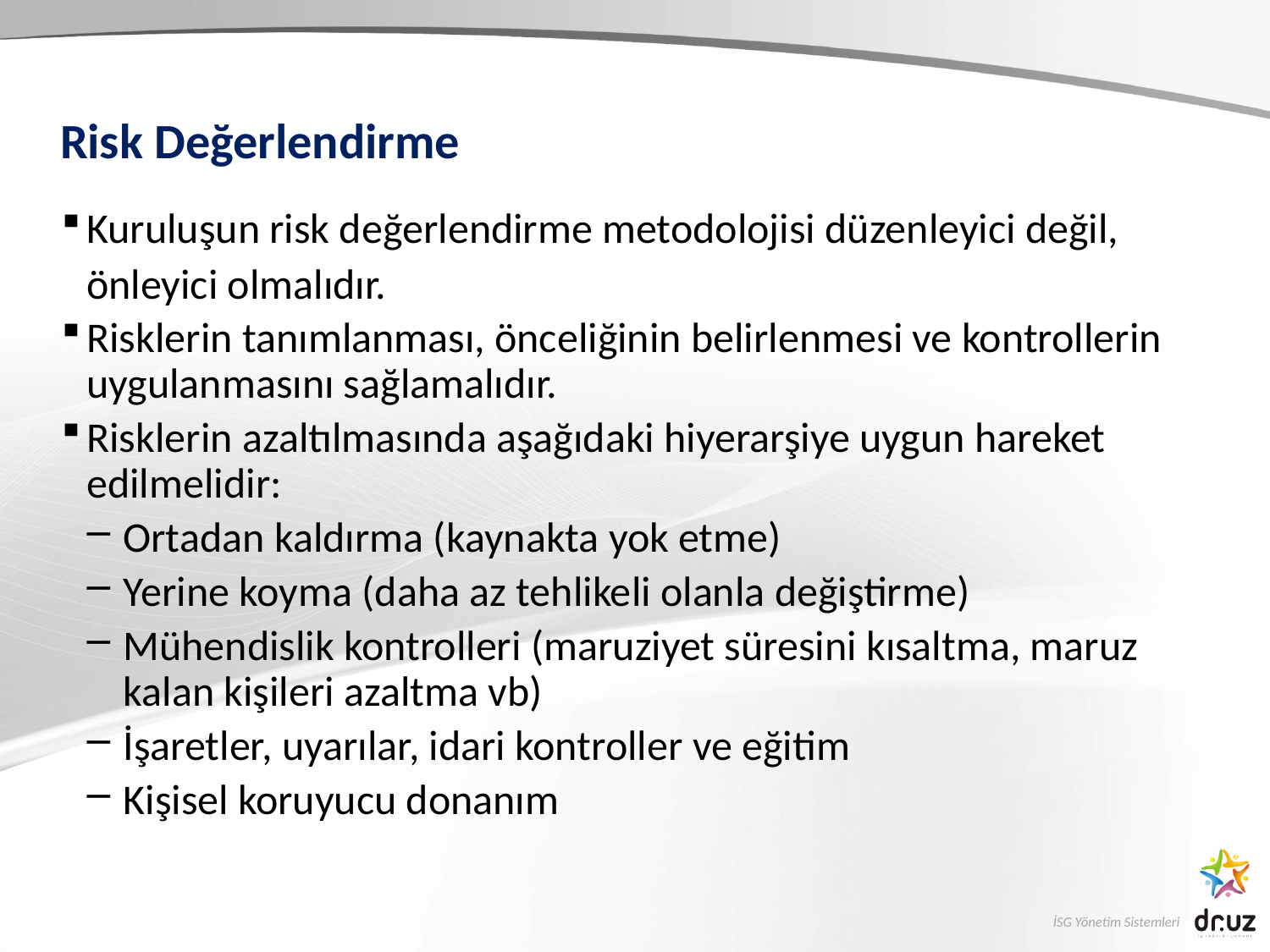

# Risk Değerlendirme
Kuruluşun risk değerlendirme metodolojisi düzenleyici değil, önleyici olmalıdır.
Risklerin tanımlanması, önceliğinin belirlenmesi ve kontrollerin uygulanmasını sağlamalıdır.
Risklerin azaltılmasında aşağıdaki hiyerarşiye uygun hareket edilmelidir:
Ortadan kaldırma (kaynakta yok etme)
Yerine koyma (daha az tehlikeli olanla değiştirme)
Mühendislik kontrolleri (maruziyet süresini kısaltma, maruz kalan kişileri azaltma vb)
İşaretler, uyarılar, idari kontroller ve eğitim
Kişisel koruyucu donanım